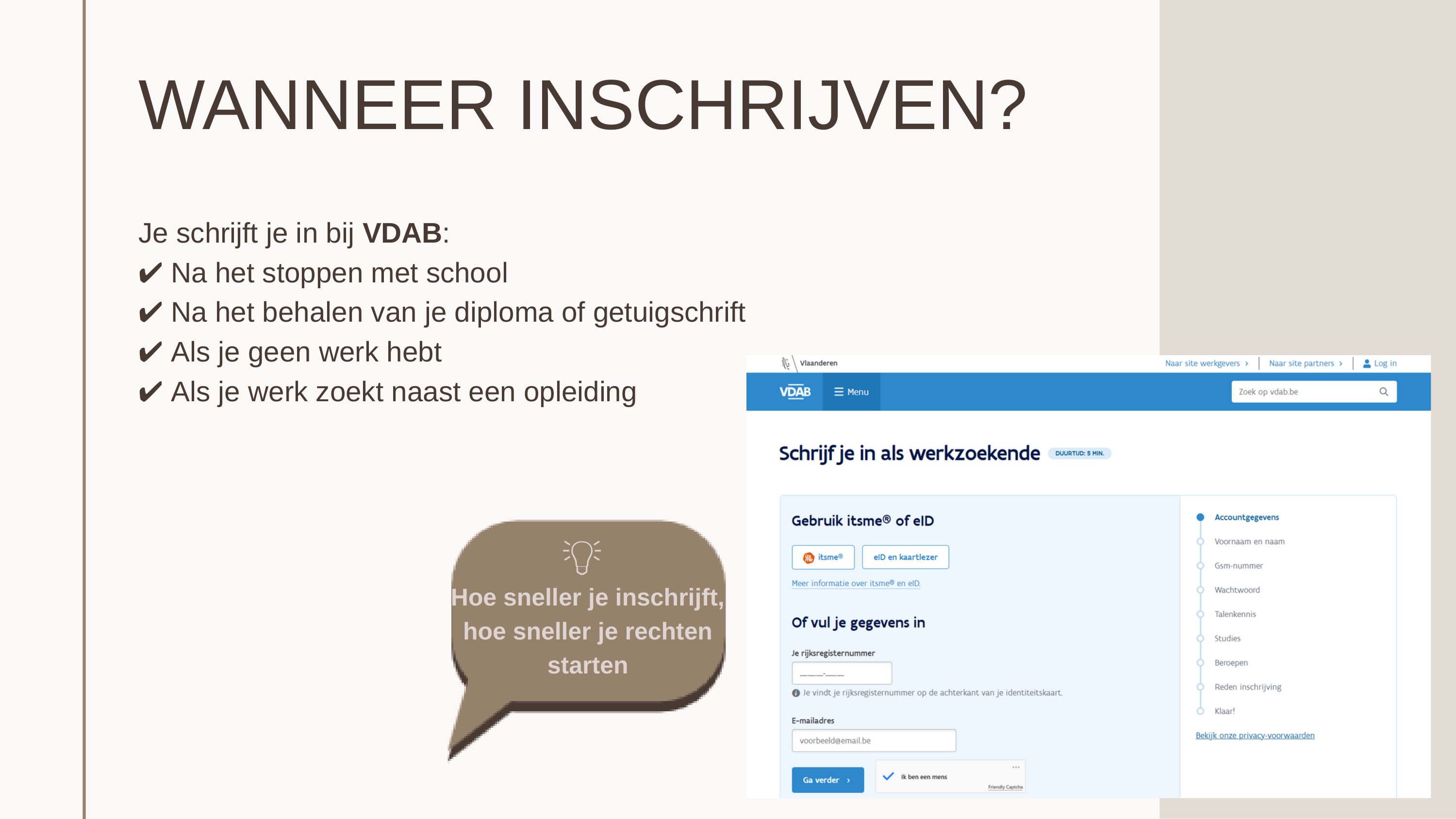

WANNEER INSCHRIJVEN?
Je schrijft je in bij VDAB:
✔️ Na het stoppen met school
✔️ Na het behalen van je diploma of getuigschrift
✔️ Als je geen werk hebt
✔️ Als je werk zoekt naast een opleiding

💡
Hoe sneller je inschrijft, hoe sneller je rechten starten